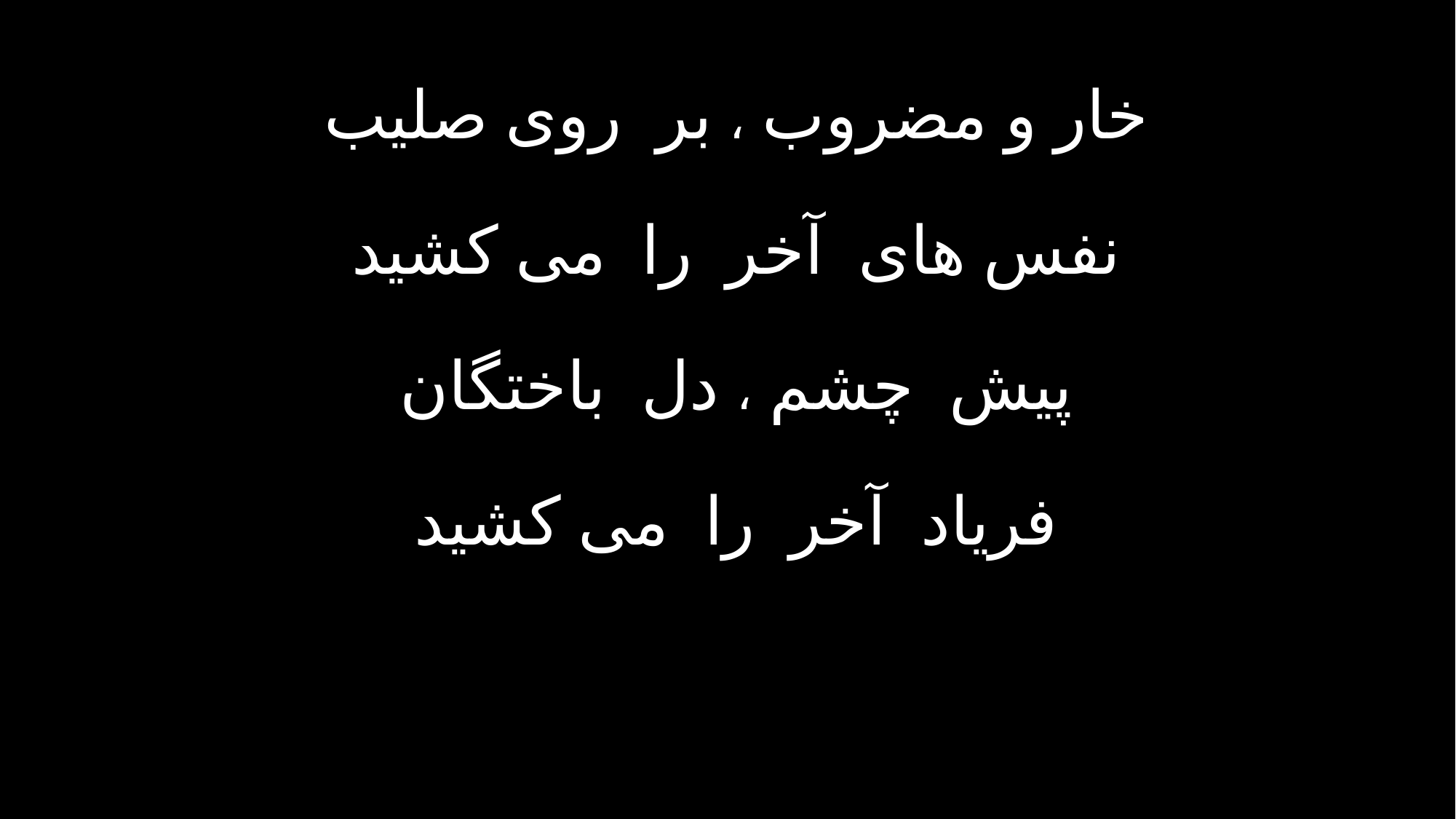

خار و مضروب ، بر  روى صليب
نفس هاى  آخر  را  مى كشيد
پيش  چشم ، دل  باختگان
فرياد  آخر  را  مى كشيد